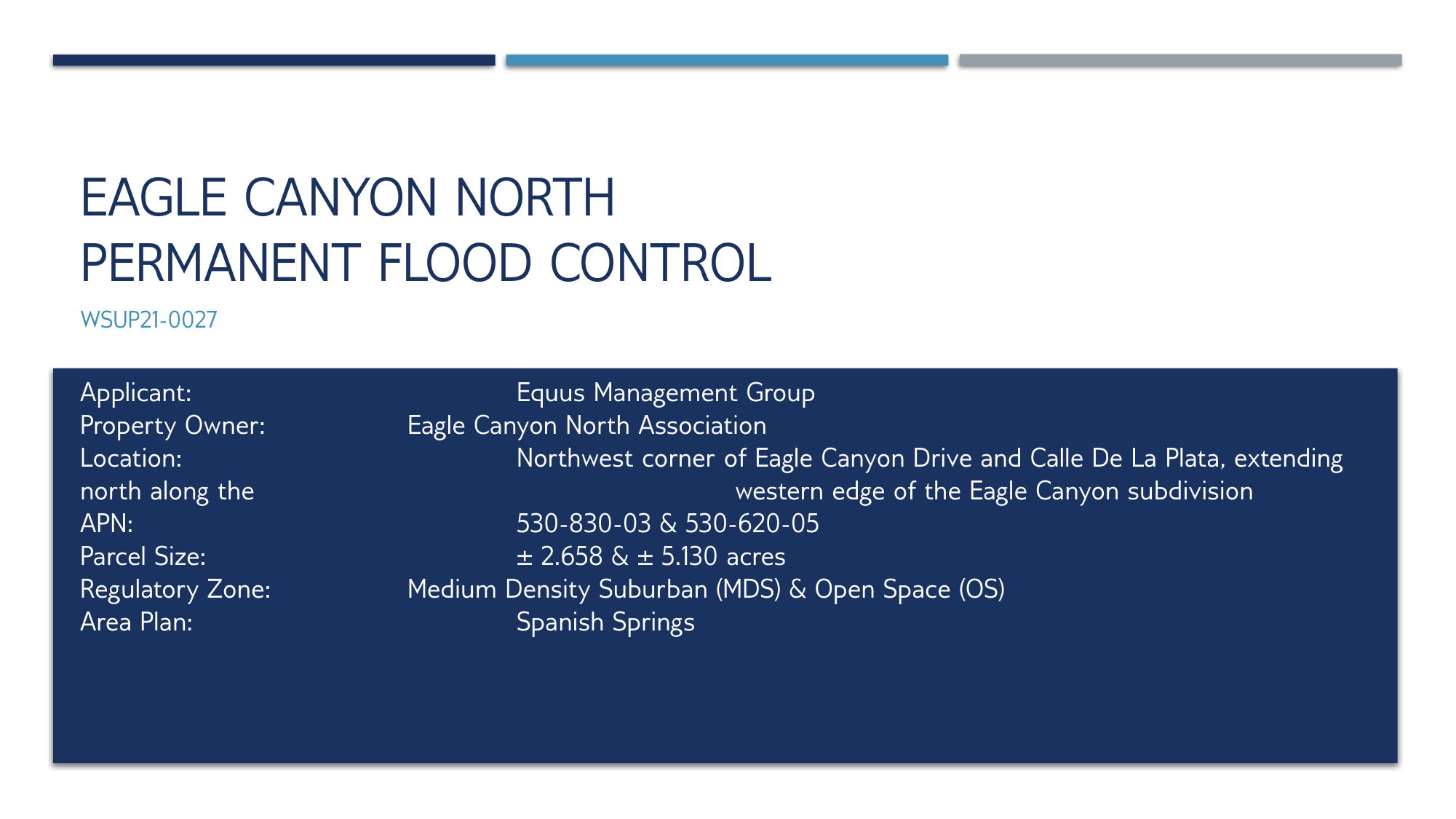

# Eagle canyon north permanent flood control
Wsup21-0027
Applicant:			Equus Management Group
Property Owner:		Eagle Canyon North Association
Location:				Northwest corner of Eagle Canyon Drive and Calle De La Plata, extending north along the 					western edge of the Eagle Canyon subdivision
APN: 				530-830-03 & 530-620-05
Parcel Size:			± 2.658 & ± 5.130 acres
Regulatory Zone:		Medium Density Suburban (MDS) & Open Space (OS)
Area Plan:			Spanish Springs